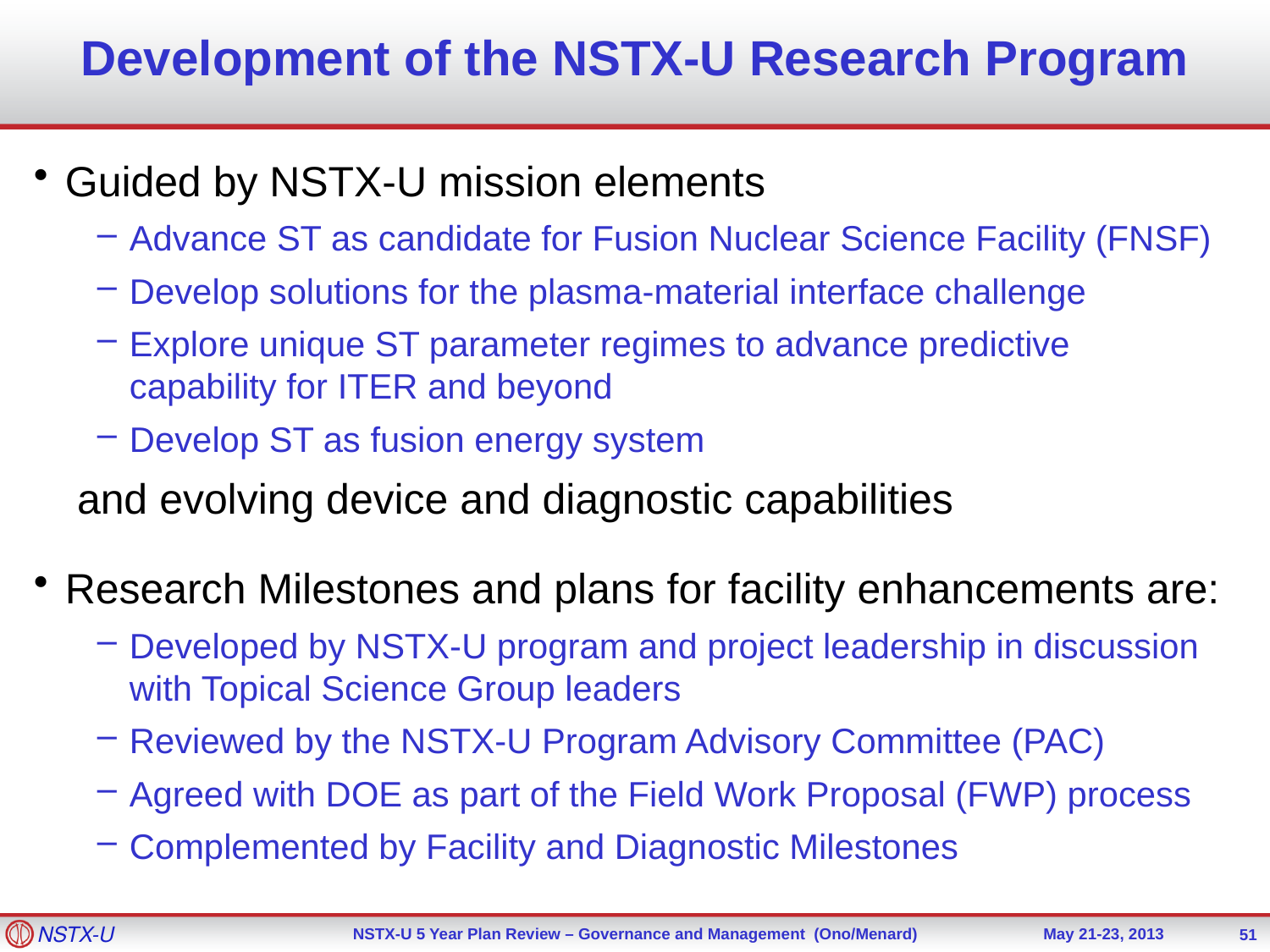

# Development of the NSTX-U Research Program
Guided by NSTX-U mission elements
Advance ST as candidate for Fusion Nuclear Science Facility (FNSF)
Develop solutions for the plasma-material interface challenge
Explore unique ST parameter regimes to advance predictive capability for ITER and beyond
Develop ST as fusion energy system
	 and evolving device and diagnostic capabilities

Research Milestones and plans for facility enhancements are:
Developed by NSTX-U program and project leadership in discussion with Topical Science Group leaders
Reviewed by the NSTX-U Program Advisory Committee (PAC)
Agreed with DOE as part of the Field Work Proposal (FWP) process
Complemented by Facility and Diagnostic Milestones
51